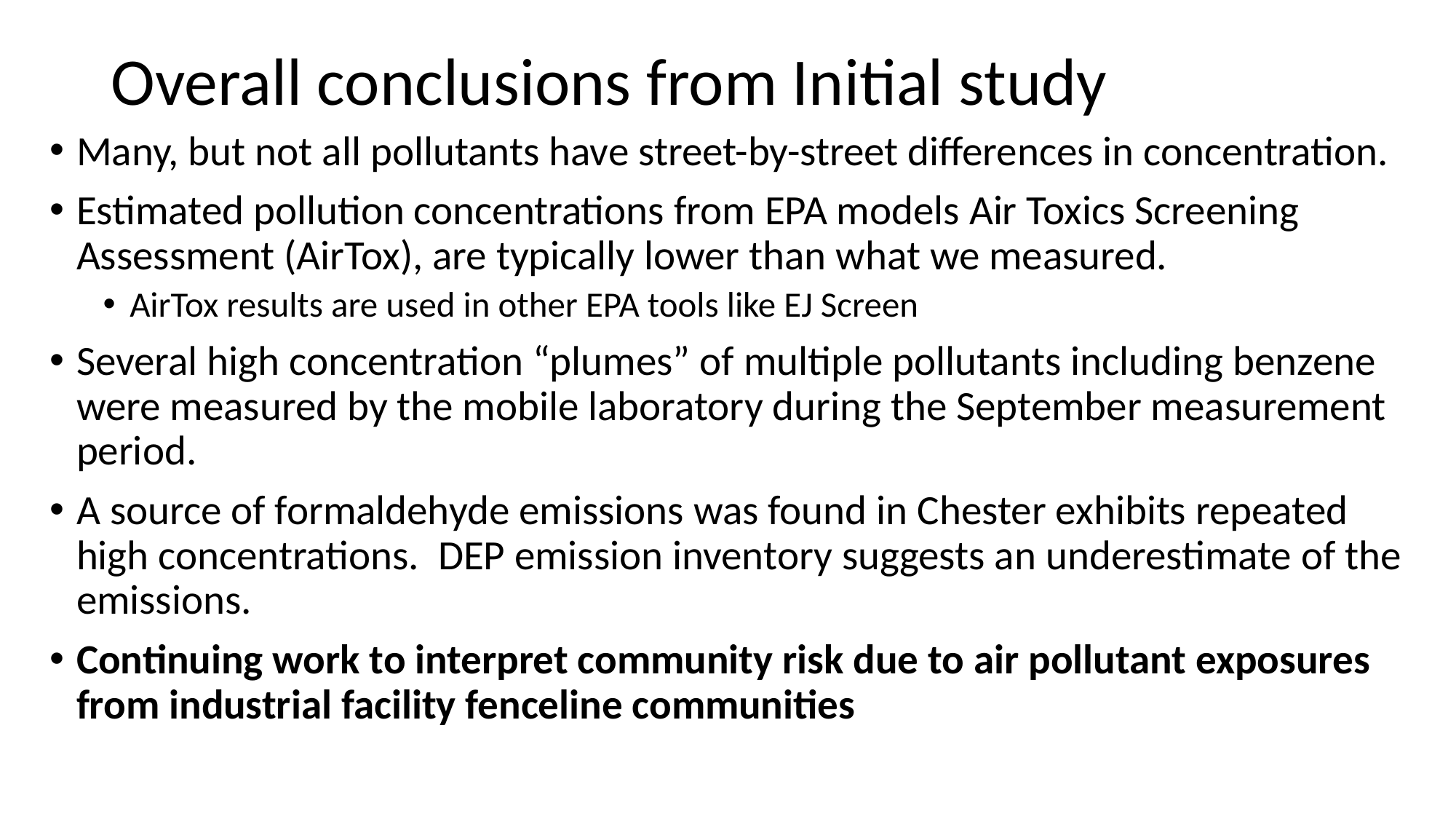

# Overall conclusions from Initial study
Many, but not all pollutants have street-by-street differences in concentration.
Estimated pollution concentrations from EPA models Air Toxics Screening Assessment (AirTox), are typically lower than what we measured.
AirTox results are used in other EPA tools like EJ Screen
Several high concentration “plumes” of multiple pollutants including benzene were measured by the mobile laboratory during the September measurement period.
A source of formaldehyde emissions was found in Chester exhibits repeated high concentrations.  DEP emission inventory suggests an underestimate of the emissions.
Continuing work to interpret community risk due to air pollutant exposures from industrial facility fenceline communities